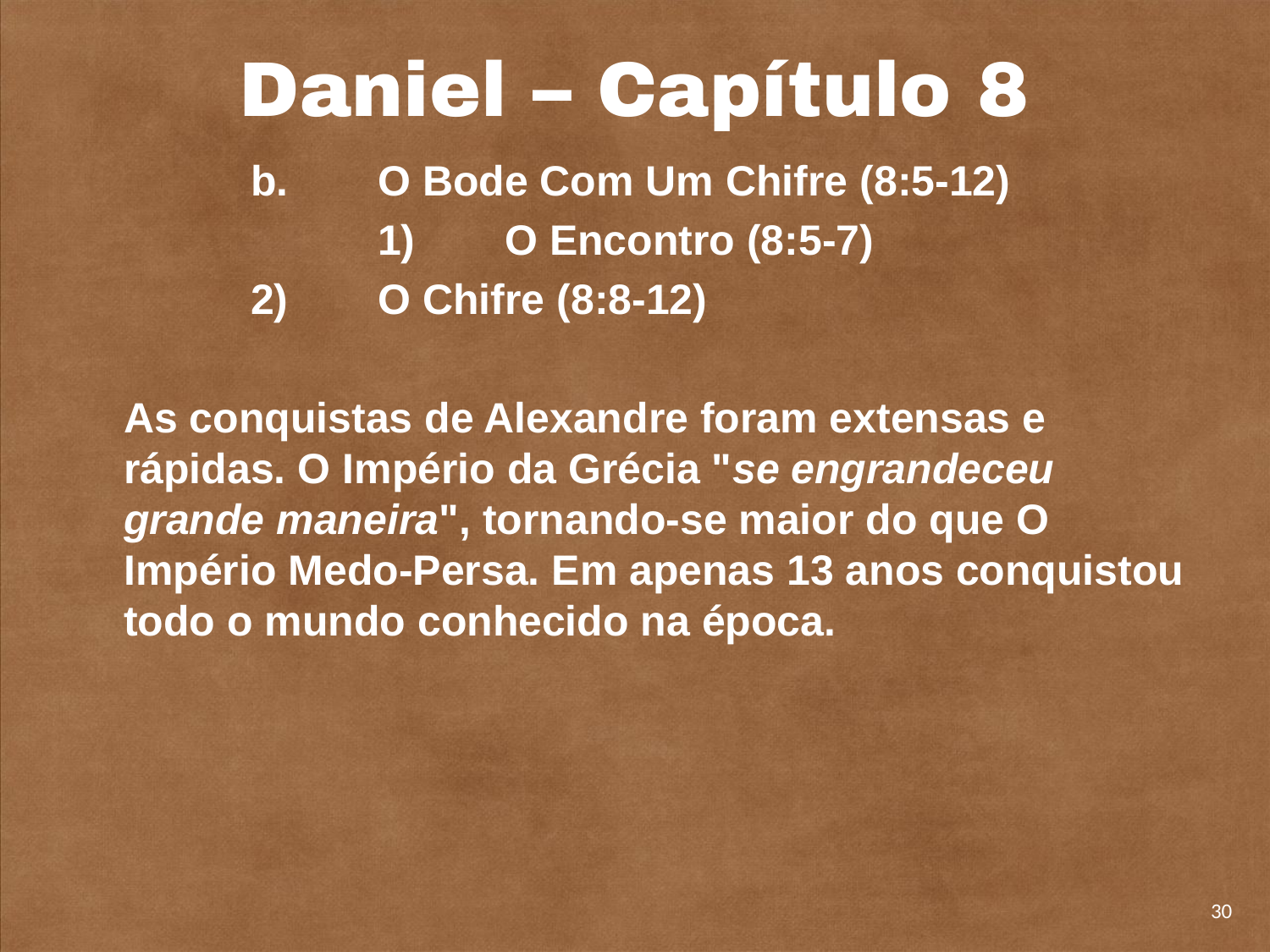

# Daniel – Capítulo 8
		b. 	O Bode Com Um Chifre (8:5-12)
			1) 	O Encontro (8:5-7)
		2) 	O Chifre (8:8-12)

	As conquistas de Alexandre foram extensas e rápidas. O Império da Grécia "se engrandeceu grande maneira", tornando-se maior do que O Império Medo-Persa. Em apenas 13 anos conquistou todo o mundo conhecido na época.
30